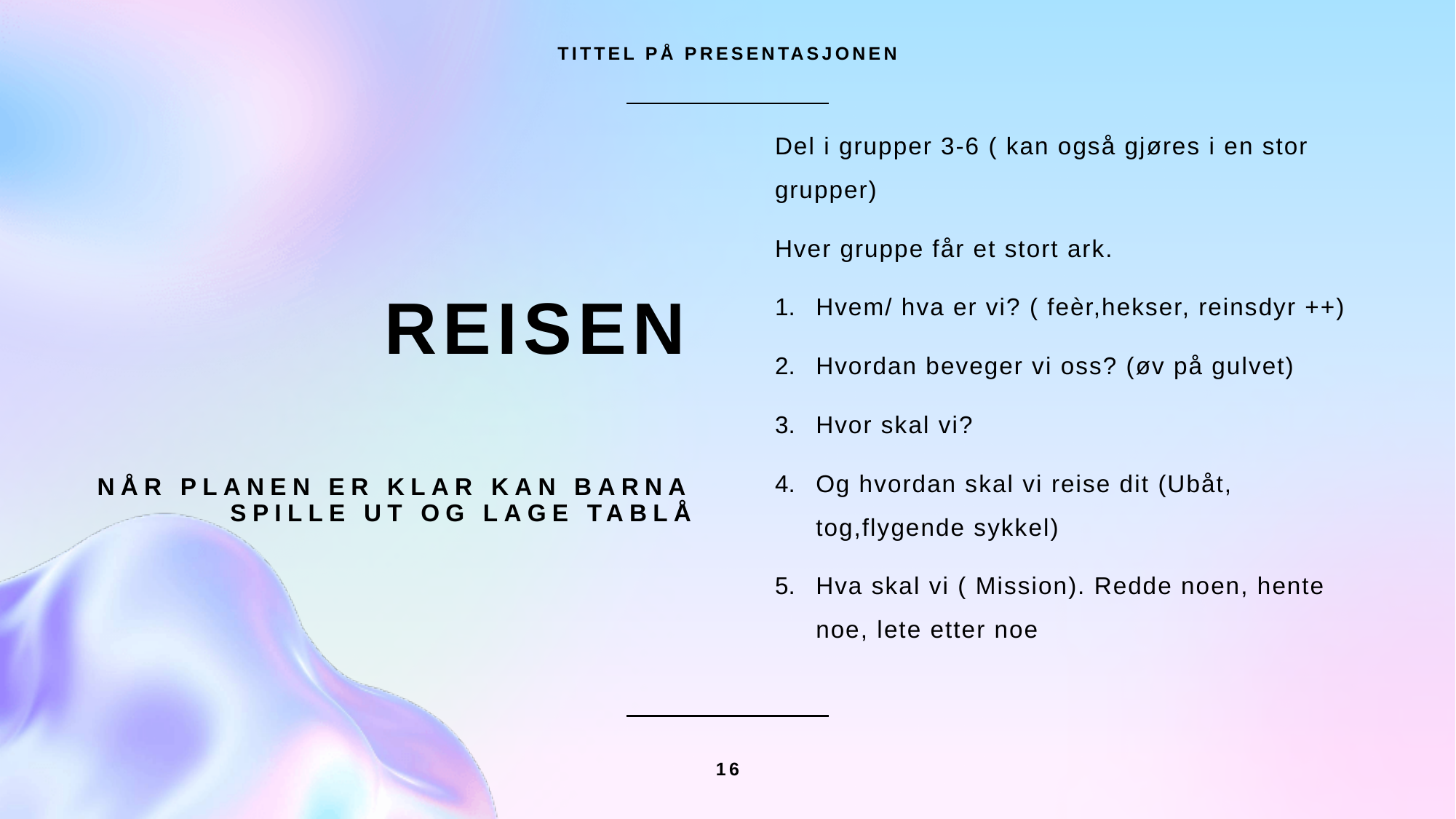

TITTEL PÅ PRESENTASJONEN
Del i grupper 3-6 ( kan også gjøres i en stor grupper)
Hver gruppe får et stort ark.
Hvem/ hva er vi? ( feèr,hekser, reinsdyr ++)
Hvordan beveger vi oss? (øv på gulvet)
Hvor skal vi?
Og hvordan skal vi reise dit (Ubåt, tog,flygende sykkel)
Hva skal vi ( Mission). Redde noen, hente noe, lete etter noe

# Reisen Når planen er klar kan barna spille ut og lage tablå
16